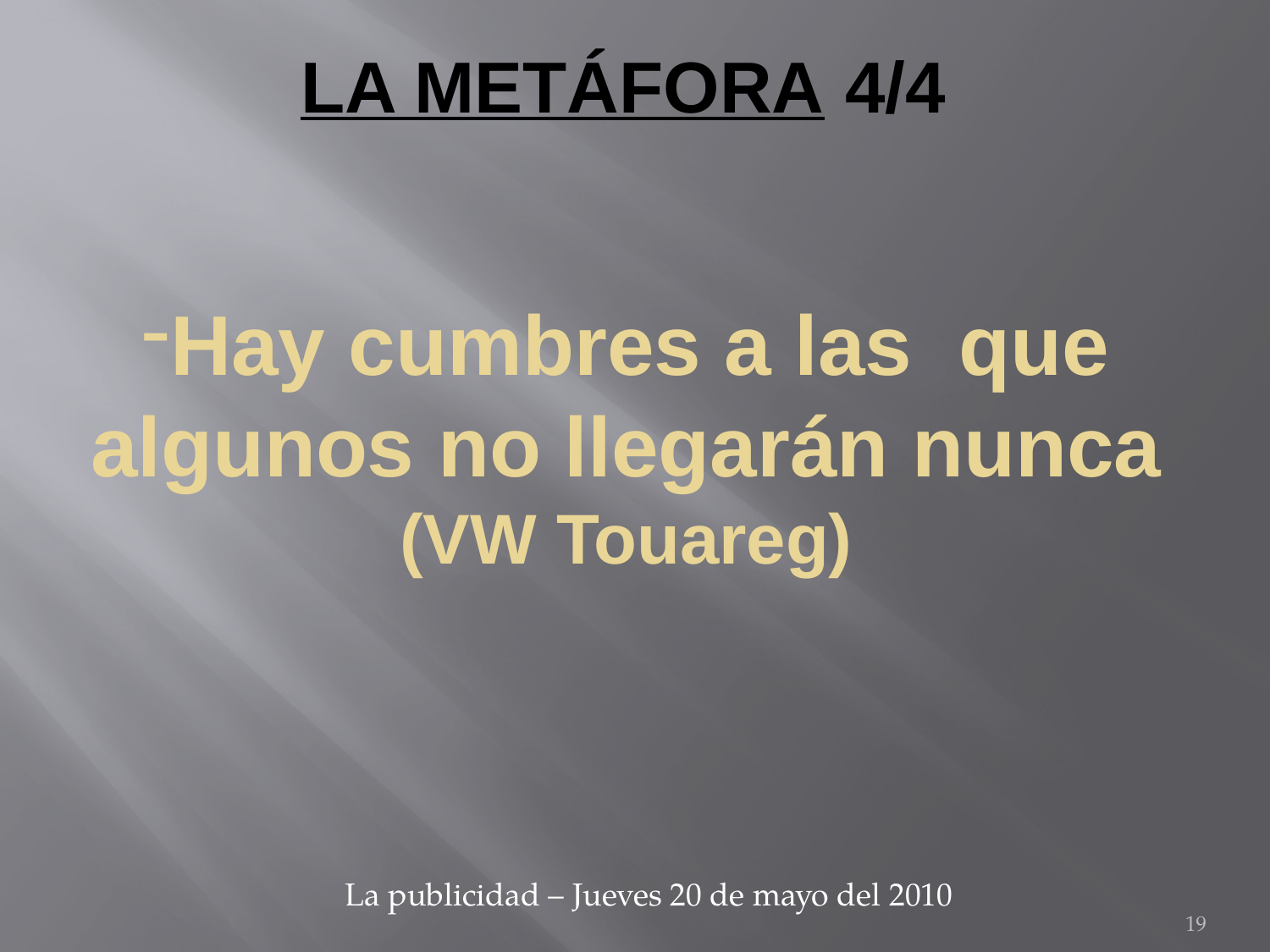

# LA METÁFORA 4/4
Hay cumbres a las  que algunos no llegarán nunca
(VW Touareg)
La publicidad – Jueves 20 de mayo del 2010
19